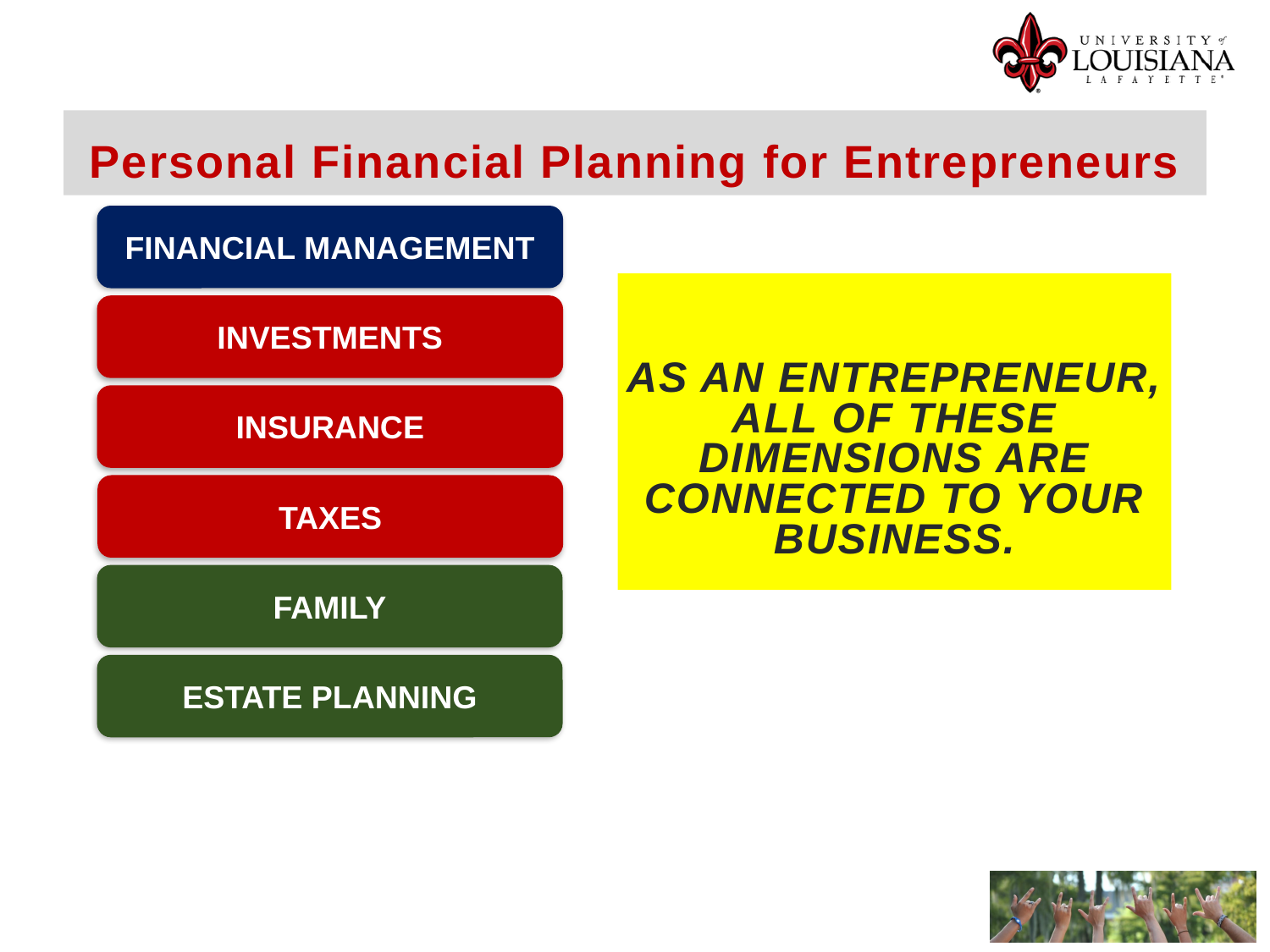

# Personal Financial Planning for Entrepreneurs
FINANCIAL MANAGEMENT

AS AN ENTREPRENEUR, ALL OF THESE DIMENSIONS ARE CONNECTED TO YOUR BUSINESS.

INVESTMENTS
INSURANCE
TAXES
FAMILY
ESTATE PLANNING